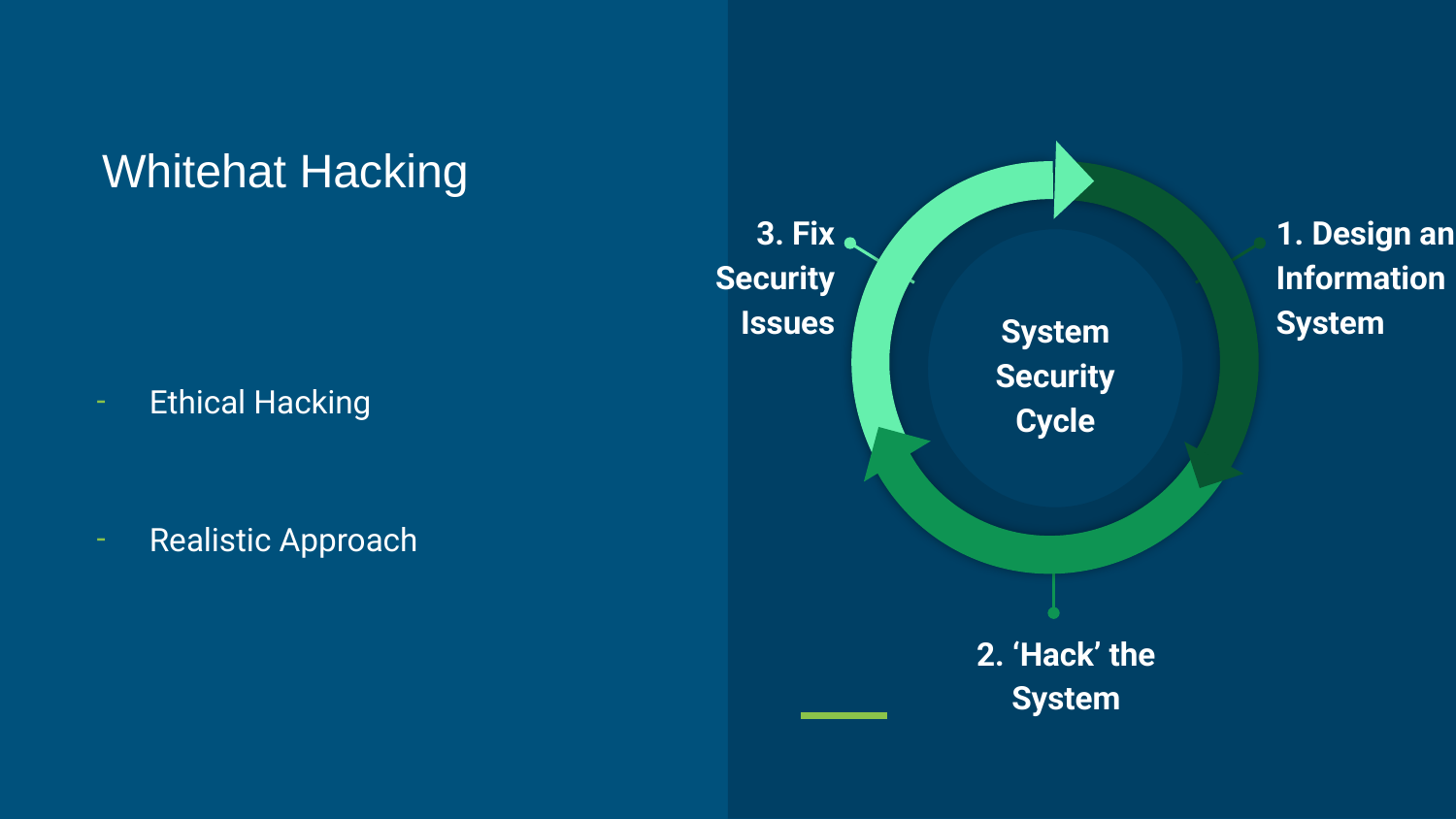

# Whitehat Hacking

3. Fix Security Issues
1. Design an Information System
Ethical Hacking

Realistic Approach
System Security Cycle

2. ‘Hack’ the System